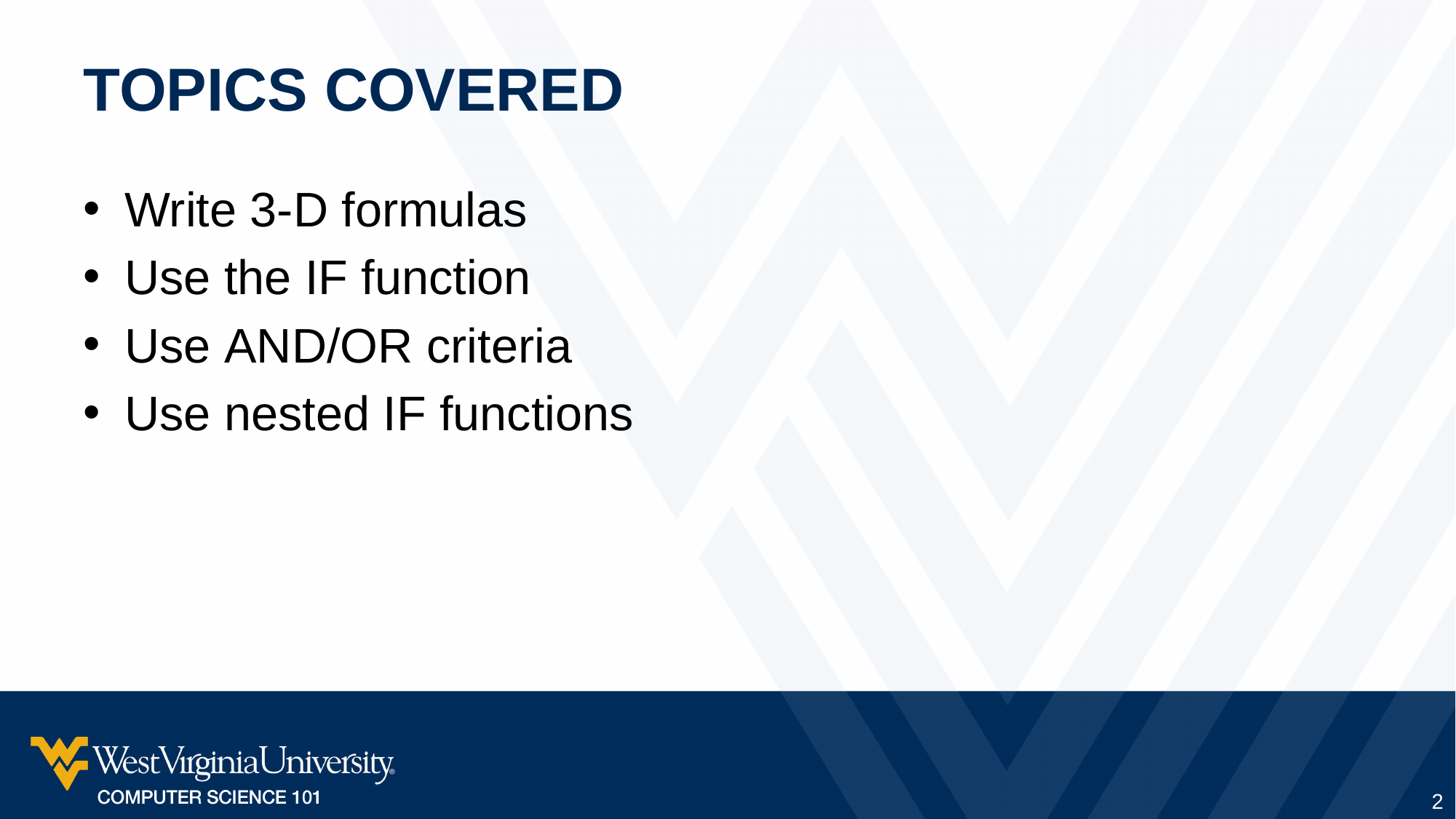

# Topics Covered
Write 3-D formulas
Use the IF function
Use AND/OR criteria
Use nested IF functions
2